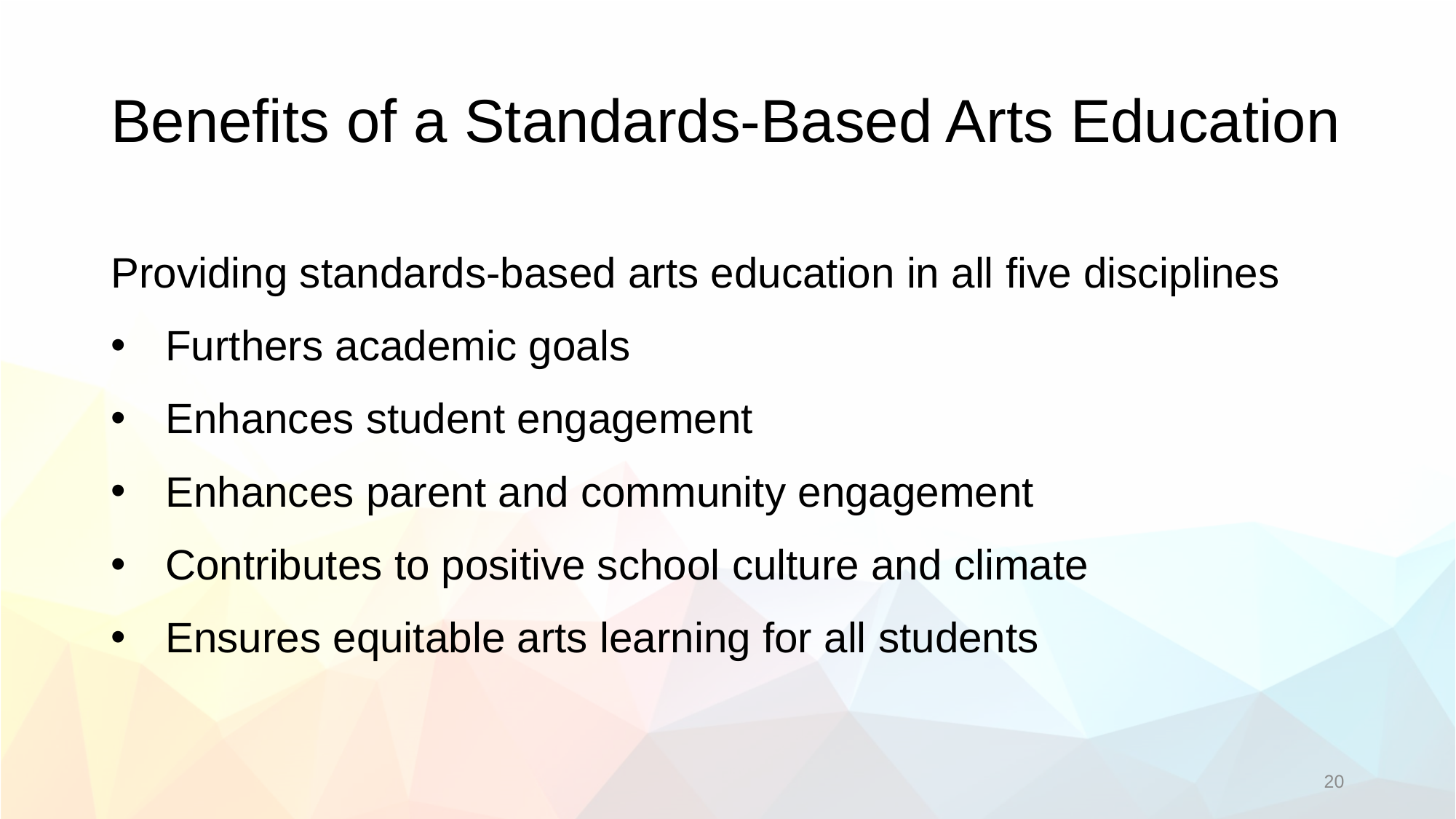

# Benefits of a Standards-Based Arts Education
Providing standards-based arts education in all five disciplines
Furthers academic goals
Enhances student engagement
Enhances parent and community engagement
Contributes to positive school culture and climate
Ensures equitable arts learning for all students

20